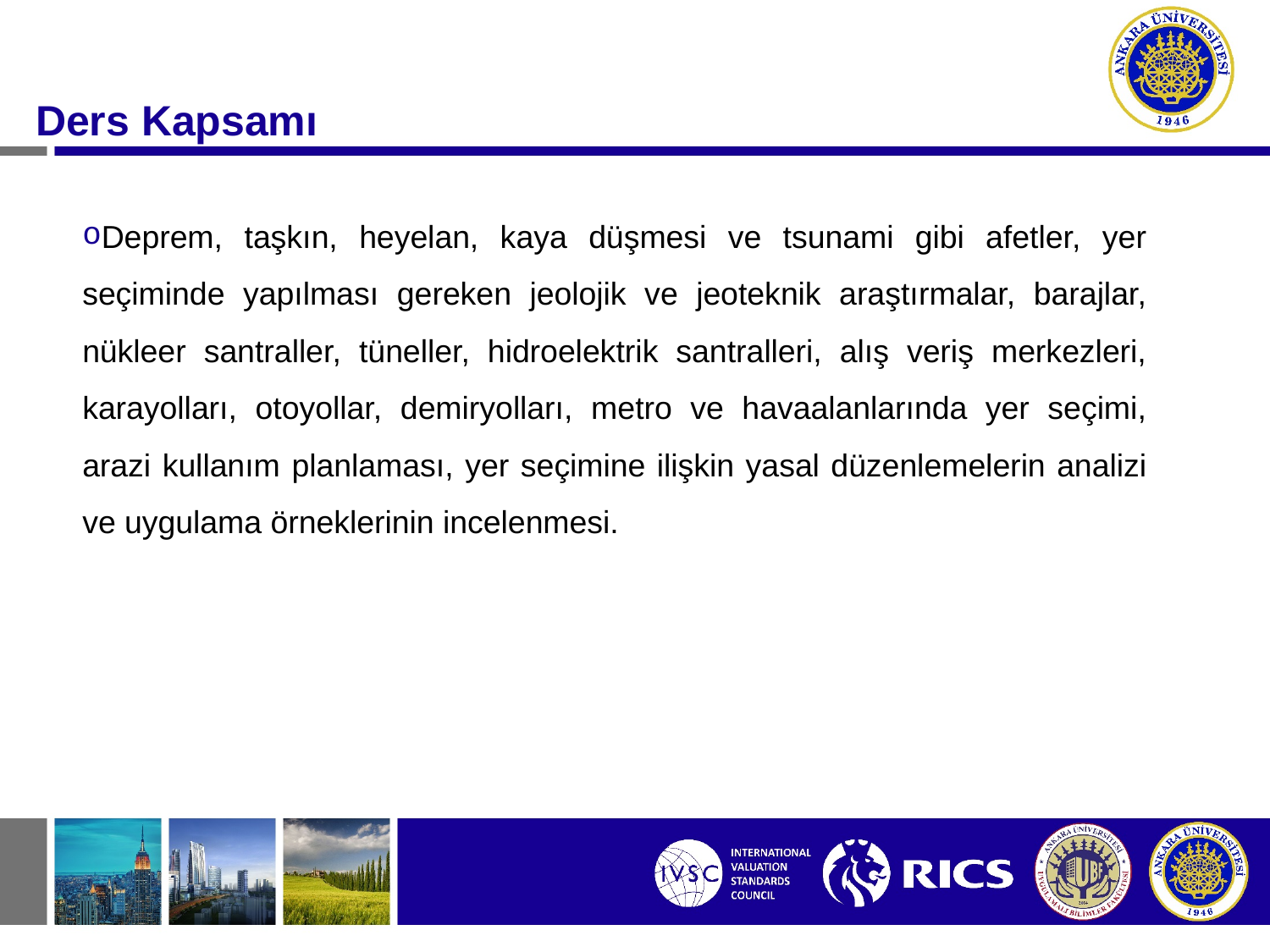

#
Ders Kapsamı
Deprem, taşkın, heyelan, kaya düşmesi ve tsunami gibi afetler, yer seçiminde yapılması gereken jeolojik ve jeoteknik araştırmalar, barajlar, nükleer santraller, tüneller, hidroelektrik santralleri, alış veriş merkezleri, karayolları, otoyollar, demiryolları, metro ve havaalanlarında yer seçimi, arazi kullanım planlaması, yer seçimine ilişkin yasal düzenlemelerin analizi ve uygulama örneklerinin incelenmesi.